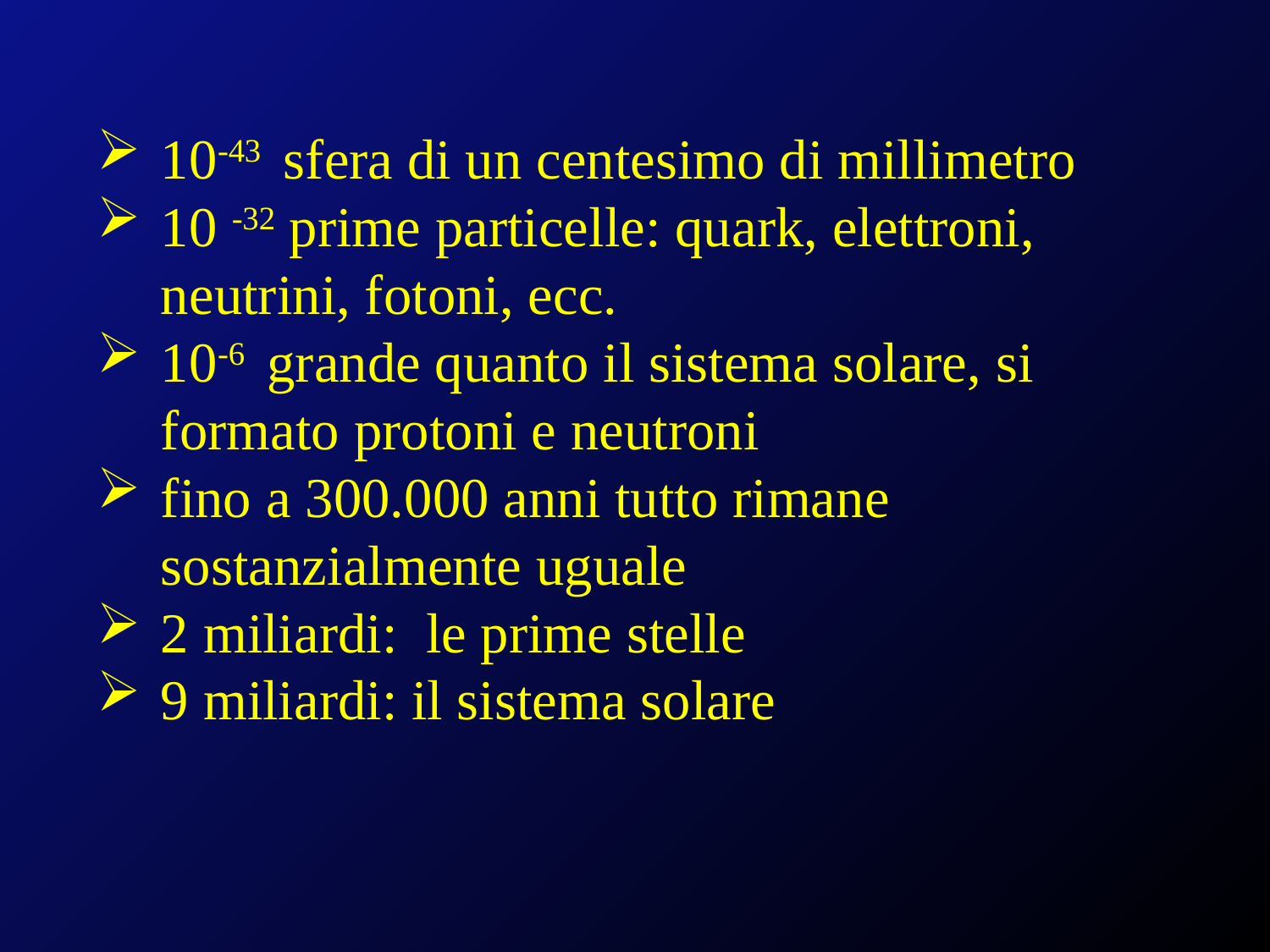

10-43  sfera di un centesimo di millimetro
10 -32 prime particelle: quark, elettroni, neutrini, fotoni, ecc.
10-6  grande quanto il sistema solare, si formato protoni e neutroni
fino a 300.000 anni tutto rimane sostanzialmente uguale
2 miliardi:  le prime stelle
9 miliardi: il sistema solare